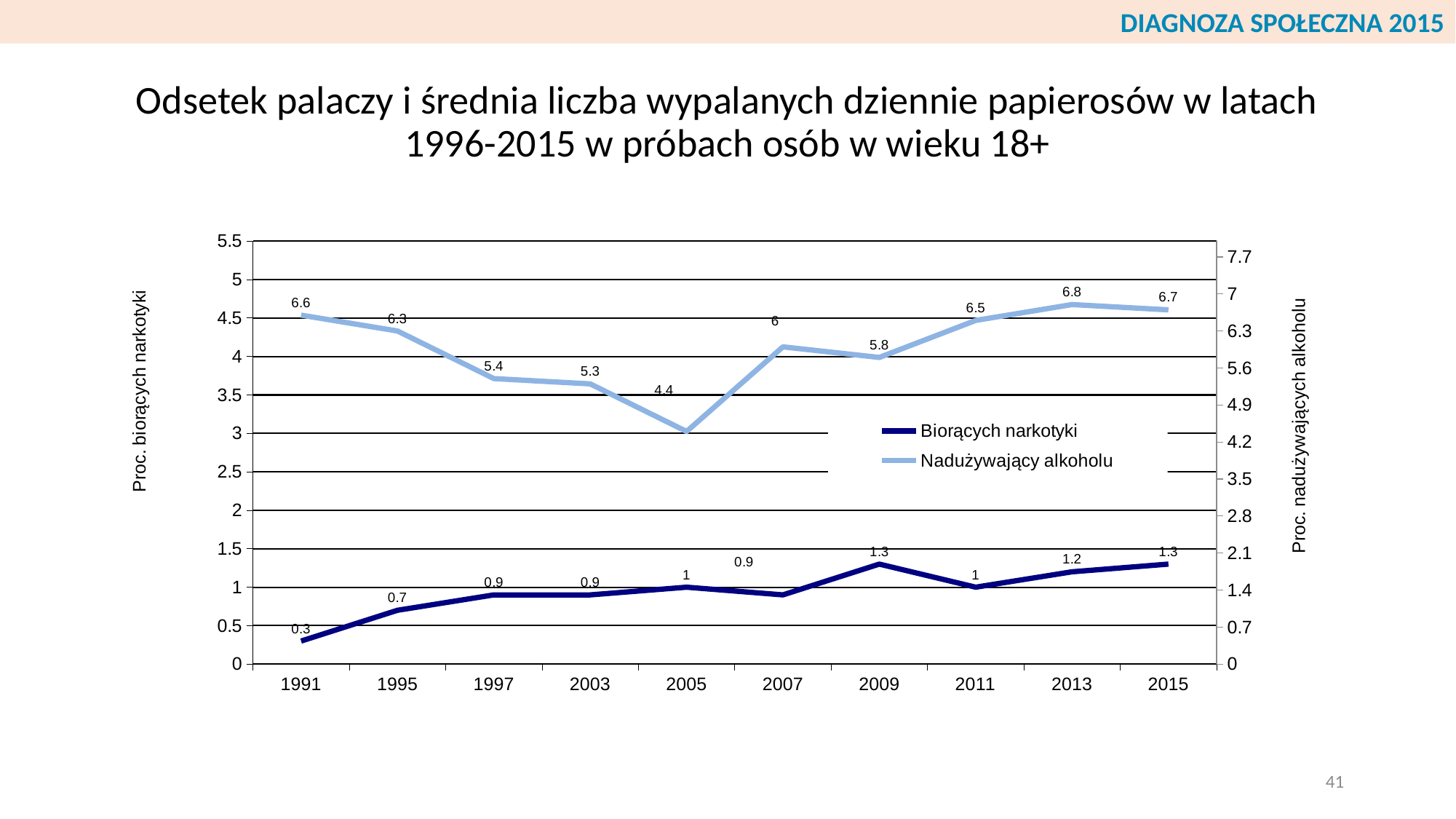

DIAGNOZA SPOŁECZNA 2015
# Odsetek palaczy i średnia liczba wypalanych dziennie papierosów w latach 1996-2015 w próbach osób w wieku 18+

### Chart

| Category | Biorących narkotyki | Nadużywający alkoholu |
|---|---|---|
| 1991 | 0.3 | 6.6 |
| 1995 | 0.7 | 6.3 |
| 1997 | 0.9 | 5.4 |
| 2003 | 0.9 | 5.3 |
| 2005 | 1.0 | 4.4 |
| 2007 | 0.9 | 6.0 |
| 2009 | 1.3 | 5.8 |
| 2011 | 1.0 | 6.5 |
| 2013 | 1.2 | 6.8 |
| 2015 | 1.3 | 6.7 |
41